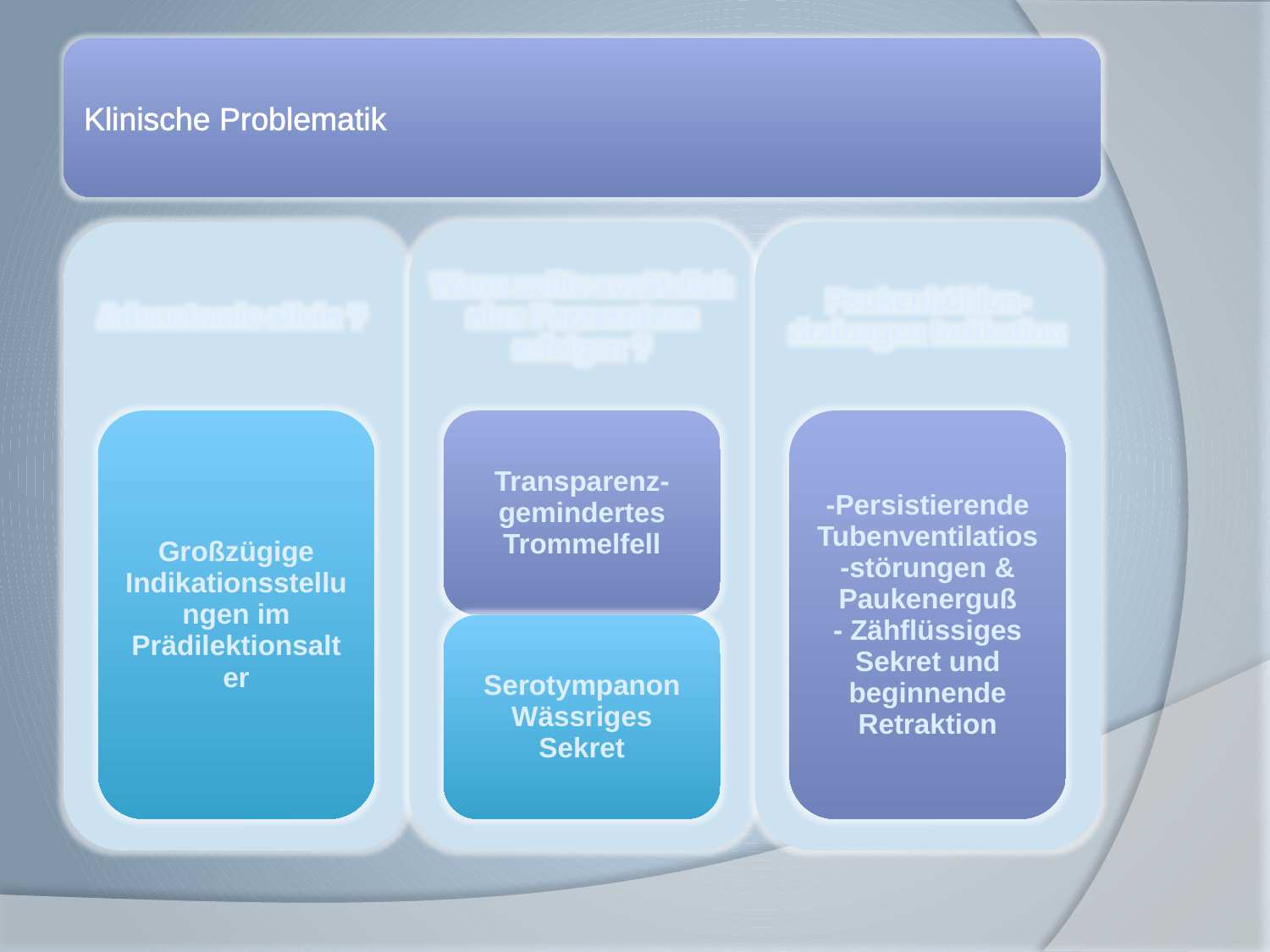

Klinische Problematik
Adenotomie allein ?
Großzügige Indikationsstellungen im Prädilektionsalter
Wann sollte zusätzlich eine Parazentese erfolgen ?
Transparenz-gemindertes Trommelfell
Serotympanon
Wässriges Sekret
Paukenhöhlen-drainagen Indikation
-Persistierende Tubenventilatios-störungen & Paukenerguß
- Zähflüssiges Sekret und beginnende Retraktion